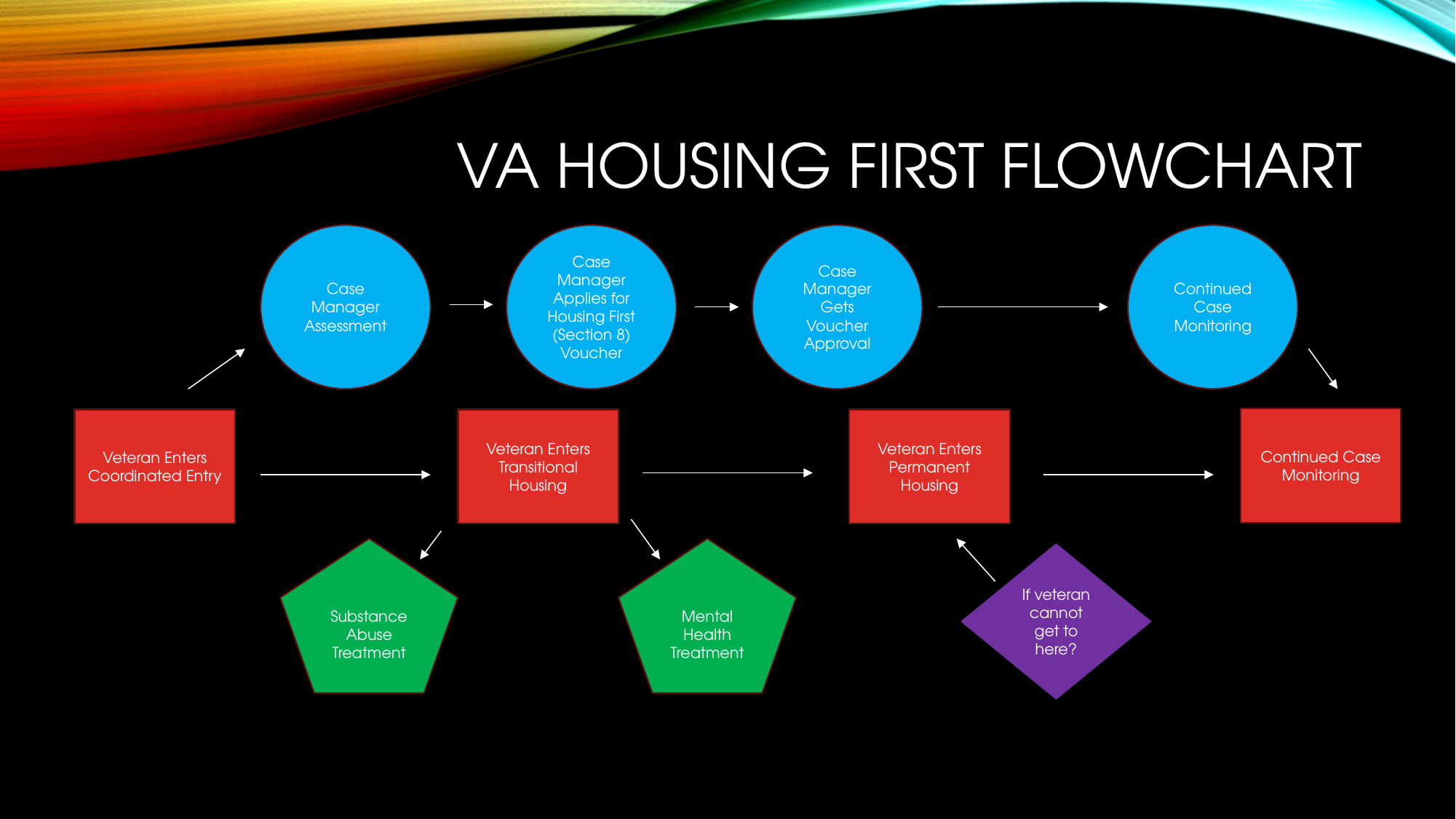

# VA Housing first flowchart
Case Manager Assessment
Case Manager Applies for Housing First (Section 8) Voucher
Case Manager Gets Voucher Approval
Continued Case Monitoring
Continued Case Monitoring
Veteran Enters Coordinated Entry
Veteran Enters Transitional Housing
Veteran Enters Permanent Housing
Substance Abuse Treatment
Mental Health Treatment
If veteran cannot get to here?